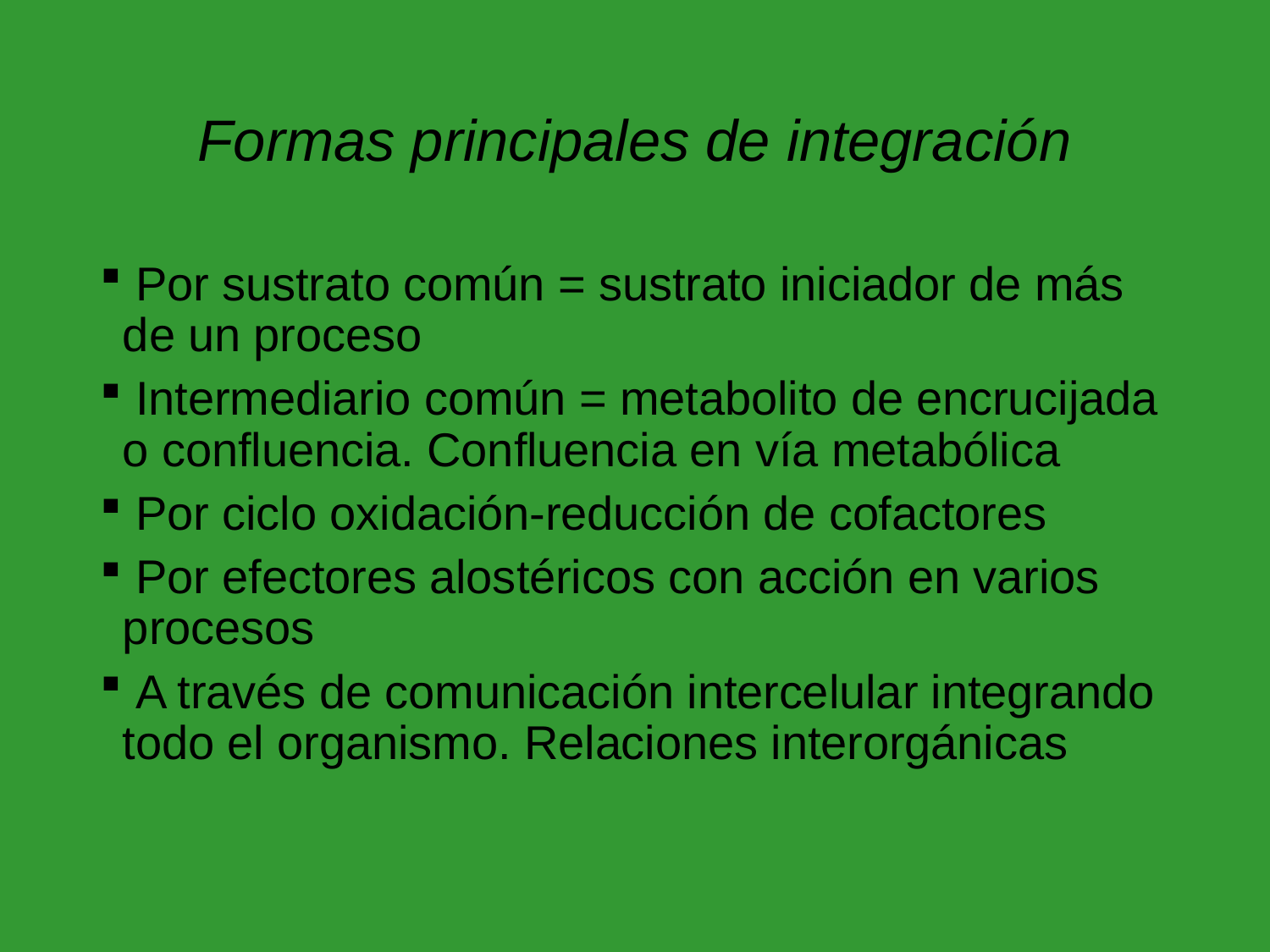

# Formas principales de integración
 Por sustrato común = sustrato iniciador de más de un proceso
 Intermediario común = metabolito de encrucijada o confluencia. Confluencia en vía metabólica
 Por ciclo oxidación-reducción de cofactores
 Por efectores alostéricos con acción en varios procesos
 A través de comunicación intercelular integrando todo el organismo. Relaciones interorgánicas